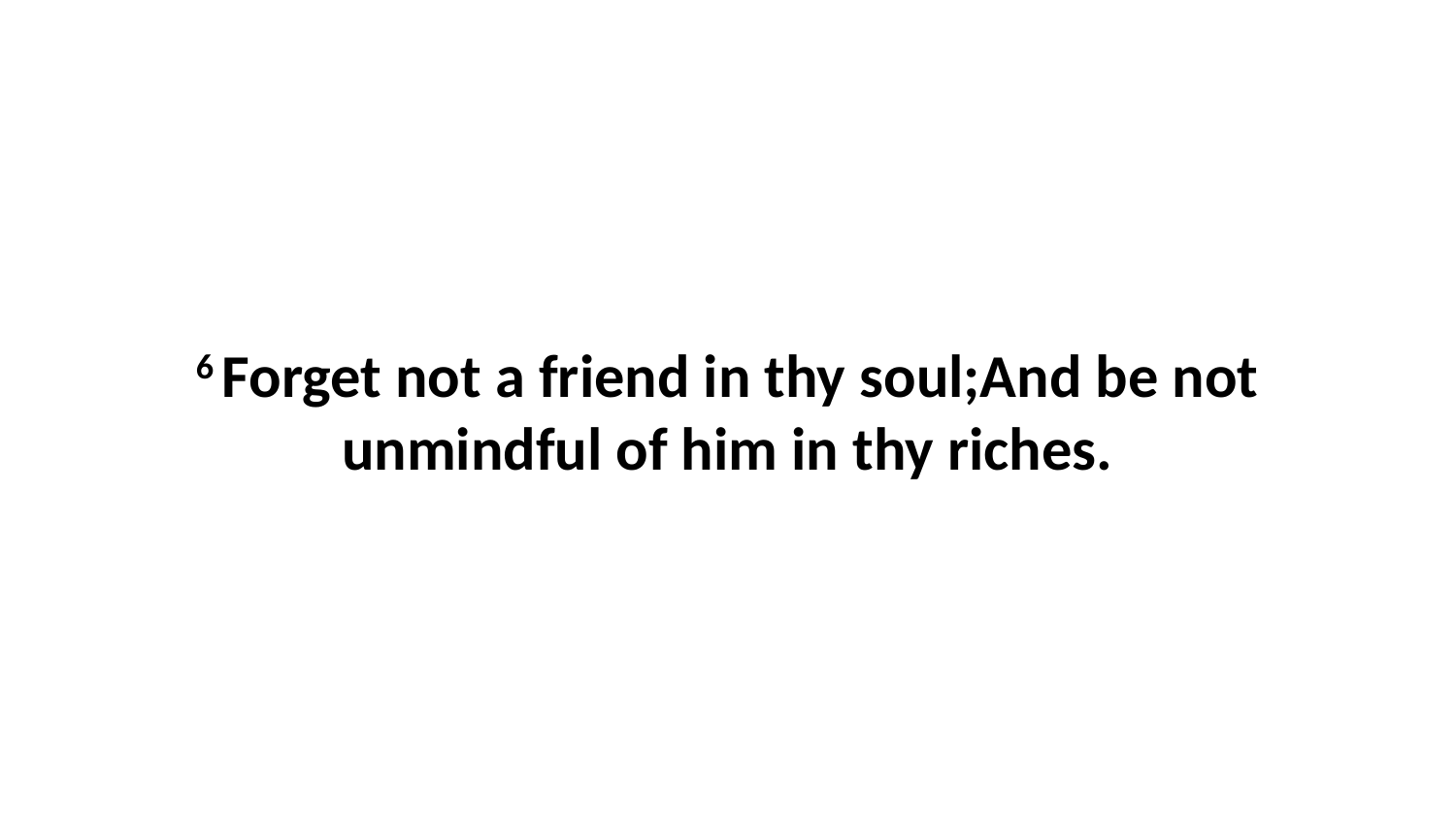

6 Forget not a friend in thy soul;And be not unmindful of him in thy riches.